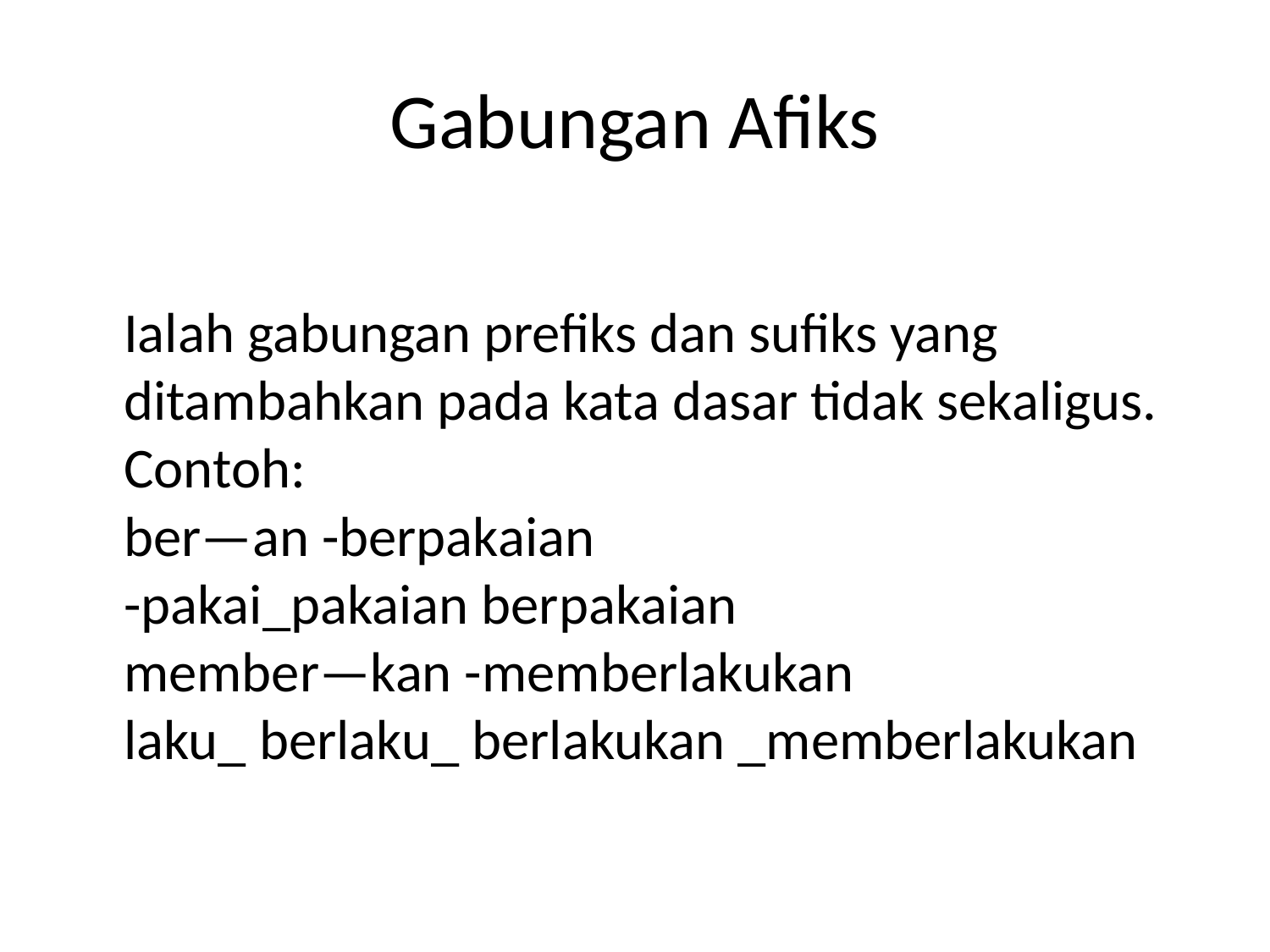

# Gabungan Afiks
Ialah gabungan prefiks dan sufiks yang ditambahkan pada kata dasar tidak sekaligus.
Contoh:
ber—an -berpakaian
-pakai_pakaian berpakaian
member—kan -memberlakukan
laku_ berlaku_ berlakukan _memberlakukan